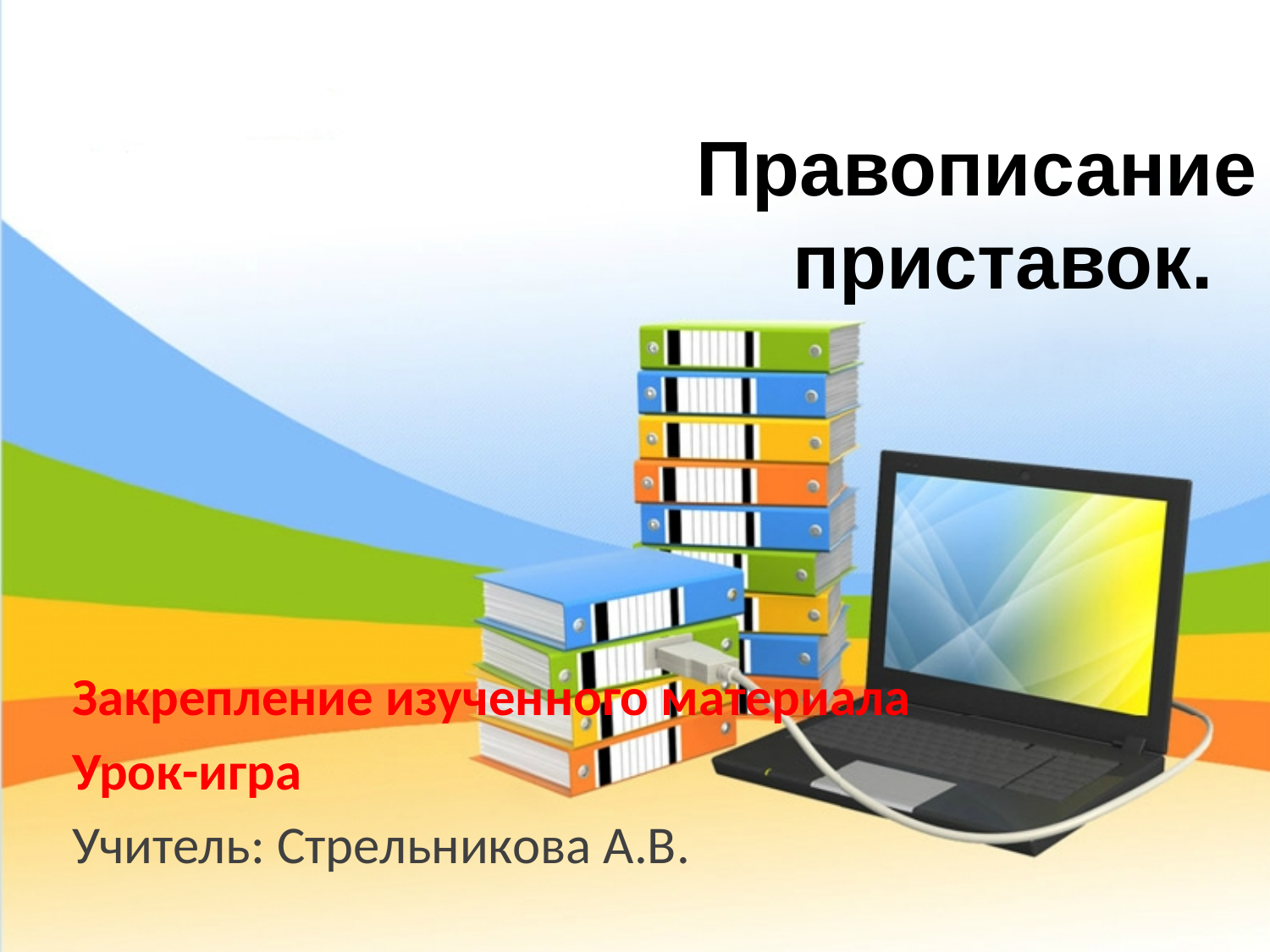

#
Правописание приставок.
Закрепление изученного материала
Урок-игра
Учитель: Стрельникова А.В.